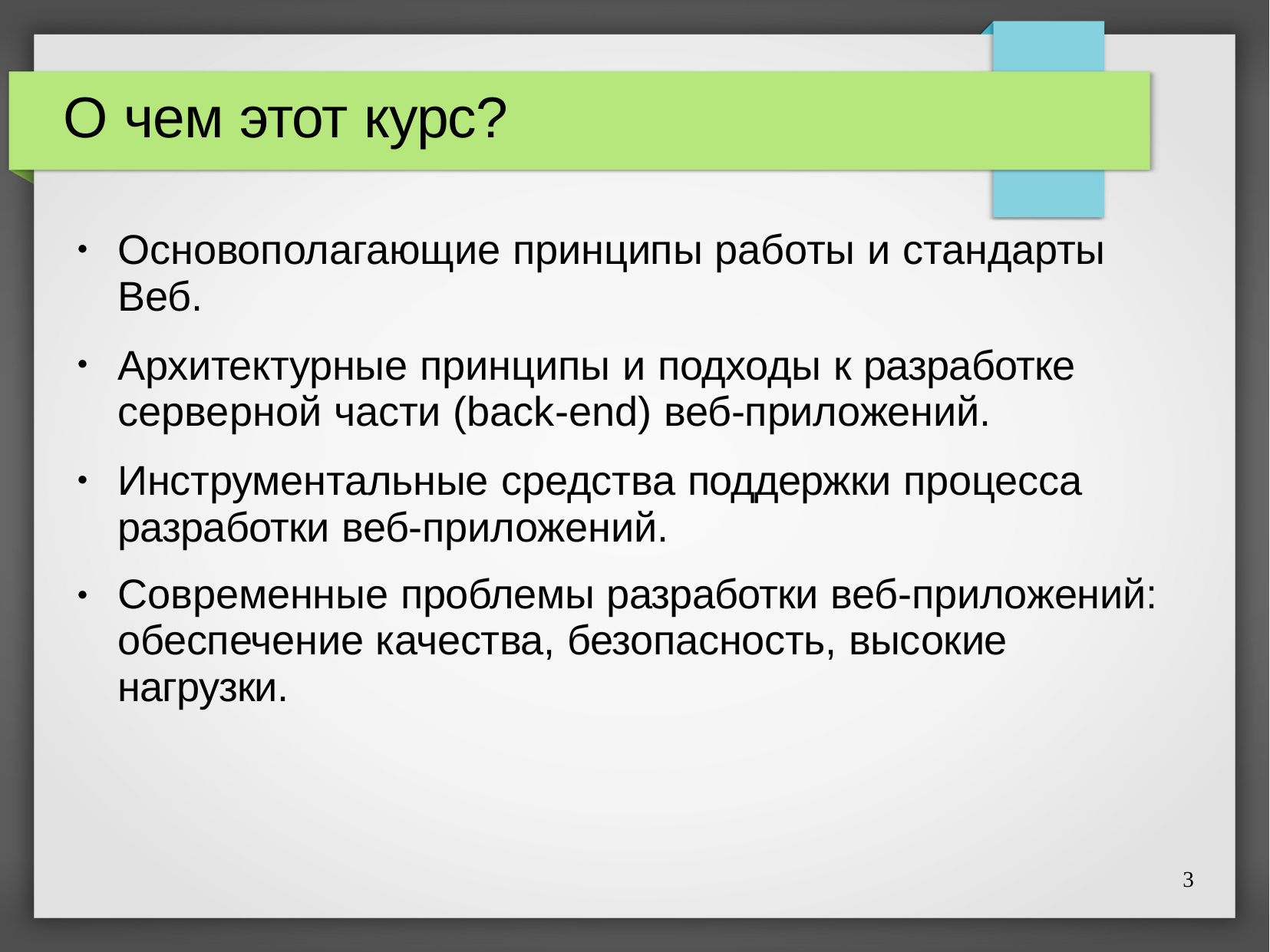

# О чем этот курс?
Основополагающие принципы работы и стандарты  Веб.
Архитектурные принципы и подходы к разработке  серверной части (back-end) веб-приложений.
Инструментальные средства поддержки процесса  разработки веб-приложений.
Современные проблемы разработки веб-приложений:  обеспечение качества, безопасность, высокие  нагрузки.
●
●
●
●
3